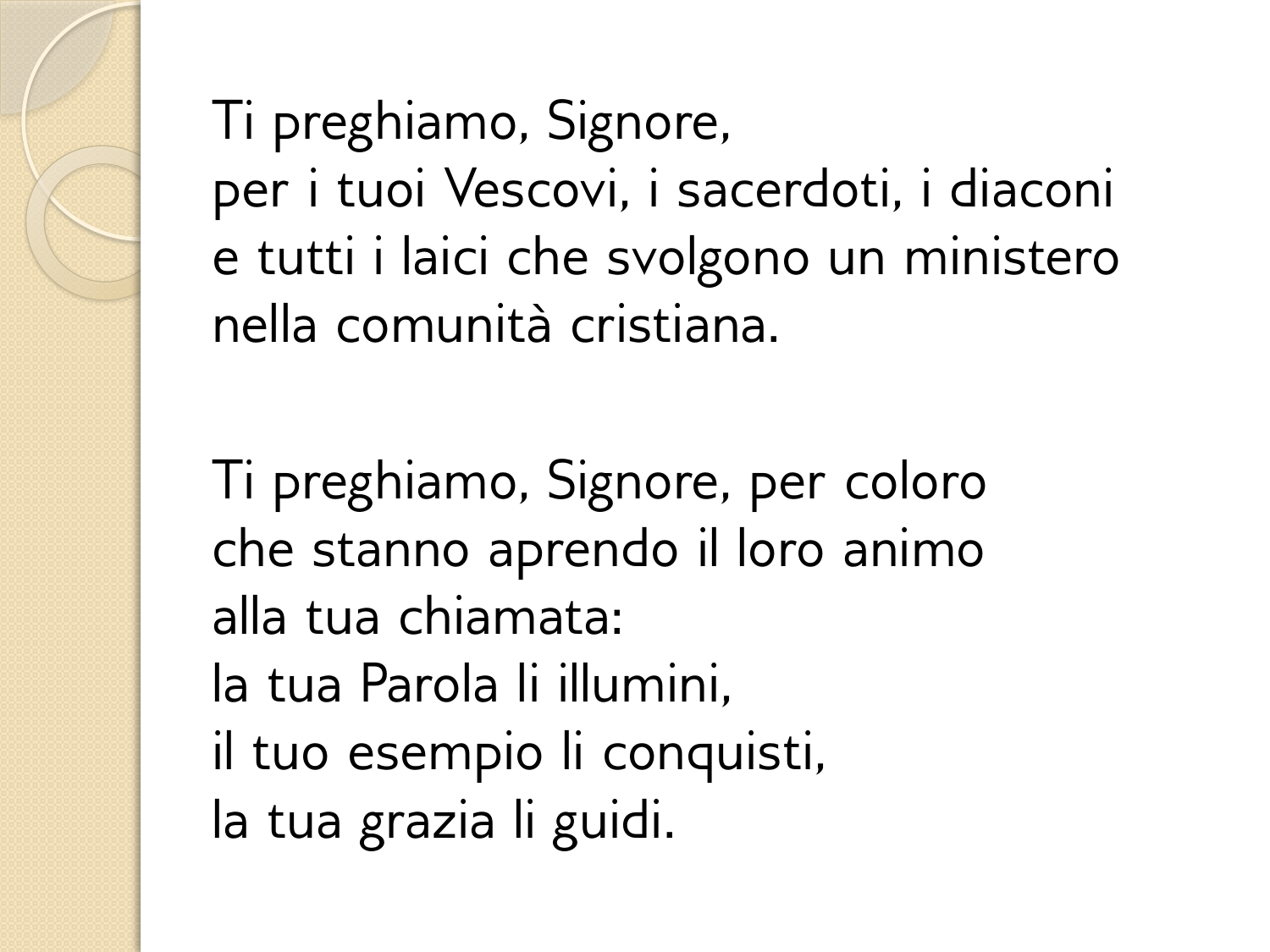

Ti preghiamo, Signore,
per i tuoi Vescovi, i sacerdoti, i diaconi
e tutti i laici che svolgono un ministero
nella comunità cristiana.

Ti preghiamo, Signore, per coloro
che stanno aprendo il loro animo
alla tua chiamata:
la tua Parola li illumini,
il tuo esempio li conquisti,
la tua grazia li guidi.